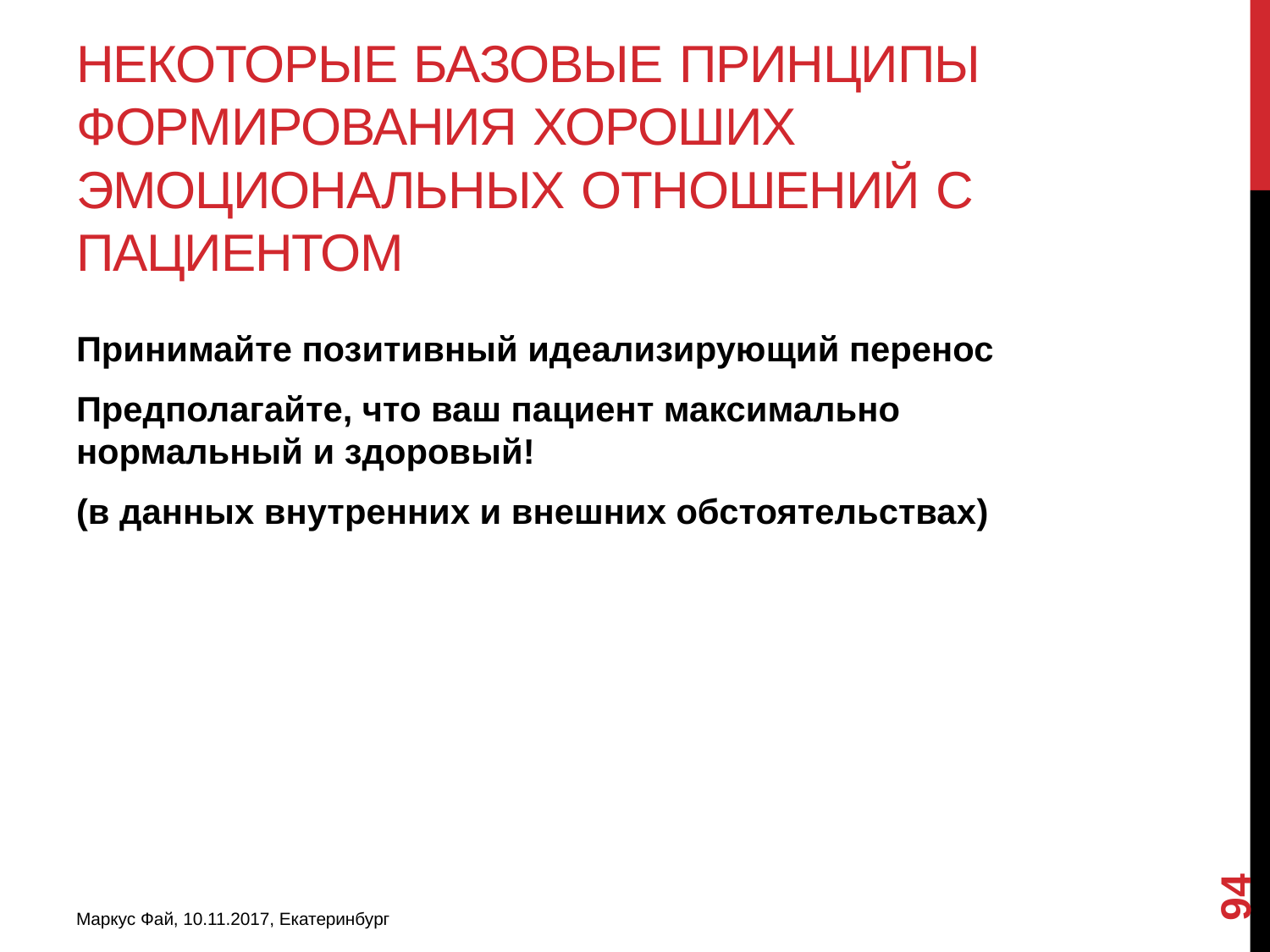

# Некоторые базовые принципы формирования хороших эмоциональных отношений с пациентом
Принимайте позитивный идеализирующий перенос
Предполагайте, что ваш пациент максимально нормальный и здоровый!
(в данных внутренних и внешних обстоятельствах)
94
Маркус Фай, 10.11.2017, Екатеринбург